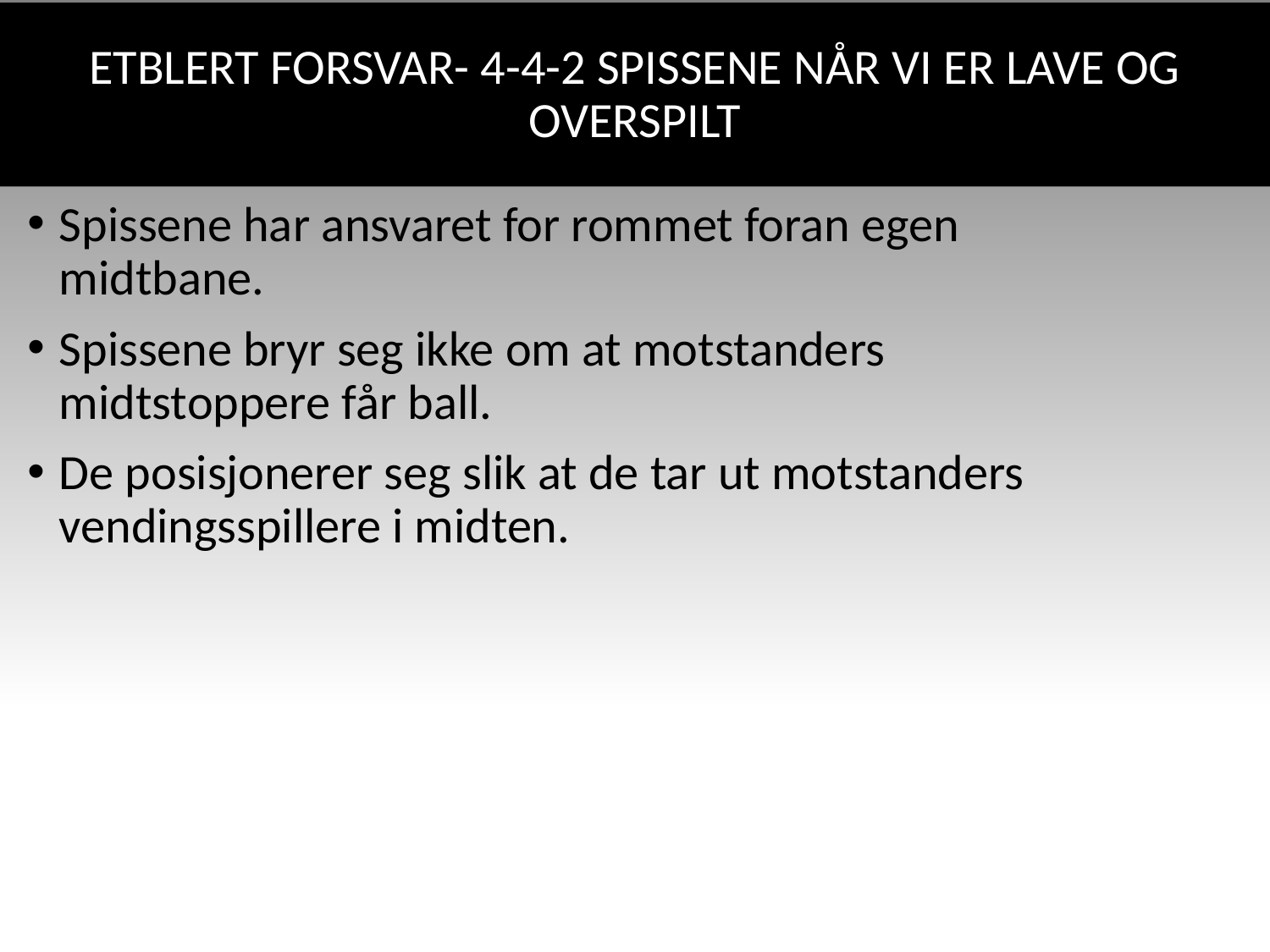

# ETBLERT FORSVAR- 4-4-2 SPISSENE NÅR VI ER LAVE OG OVERSPILT
Spissene har ansvaret for rommet foran egen midtbane.
Spissene bryr seg ikke om at motstanders midtstoppere får ball.
De posisjonerer seg slik at de tar ut motstanders vendingsspillere i midten.